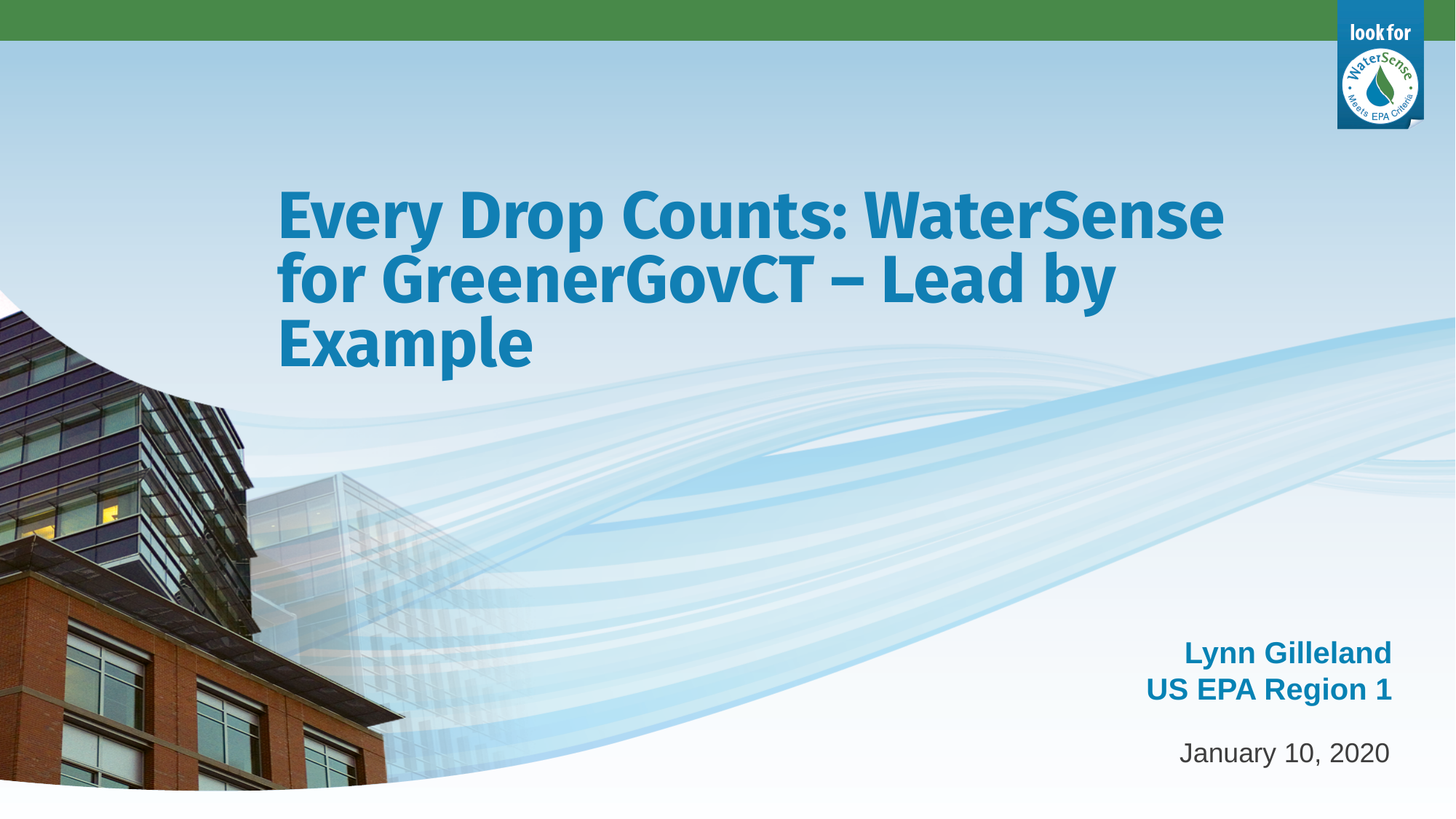

# Every Drop Counts: WaterSense for GreenerGovCT – Lead by Example

Lynn Gilleland
US EPA Region 1

January 10, 2020